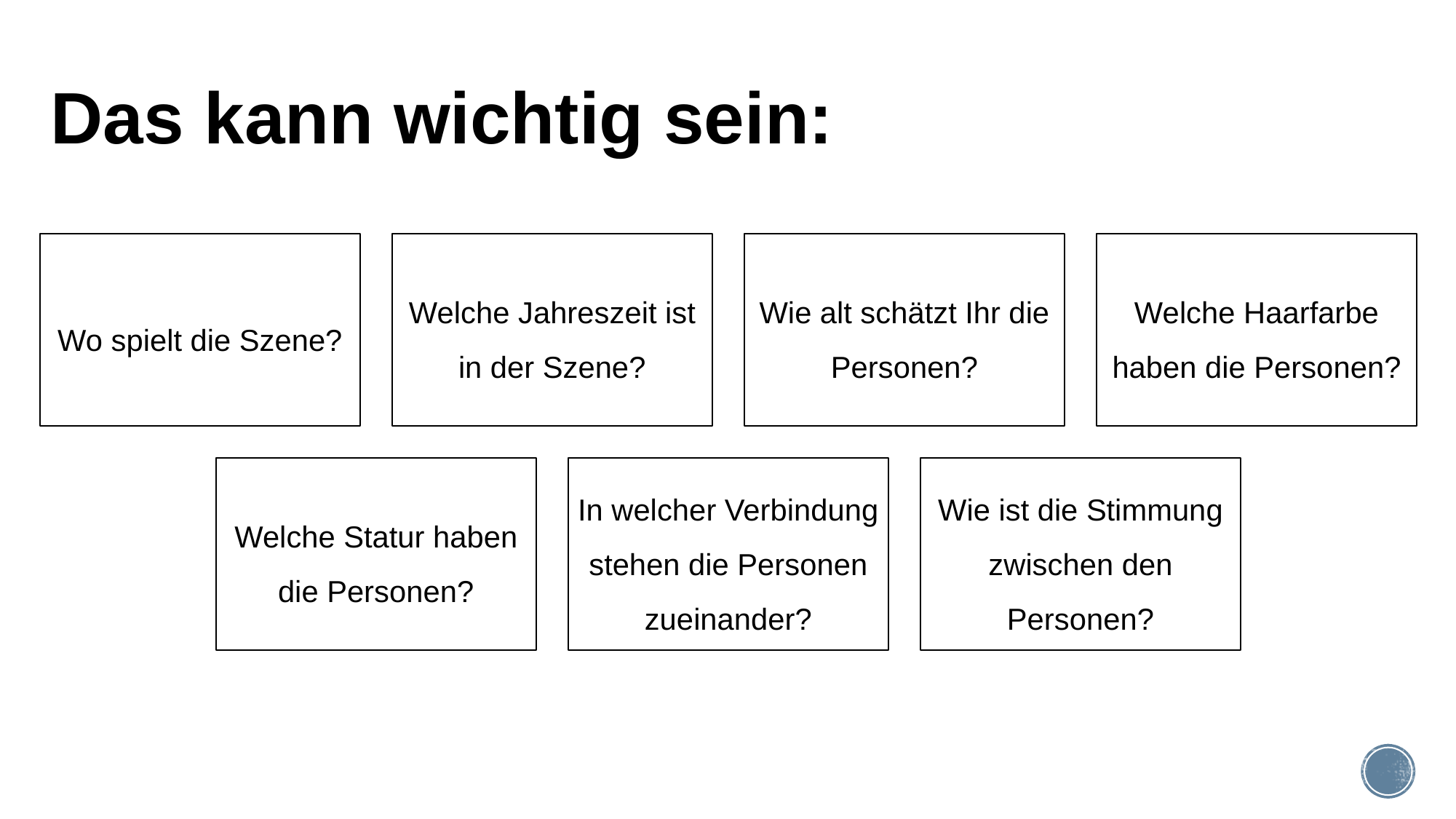

# Das kann wichtig sein:
Wo spielt die Szene?
Welche Jahreszeit ist in der Szene?
Wie alt schätzt Ihr die Personen?
Welche Haarfarbe haben die Personen?
Welche Statur haben die Personen?
In welcher Verbindung stehen die Personen zueinander?
Wie ist die Stimmung zwischen den Personen?